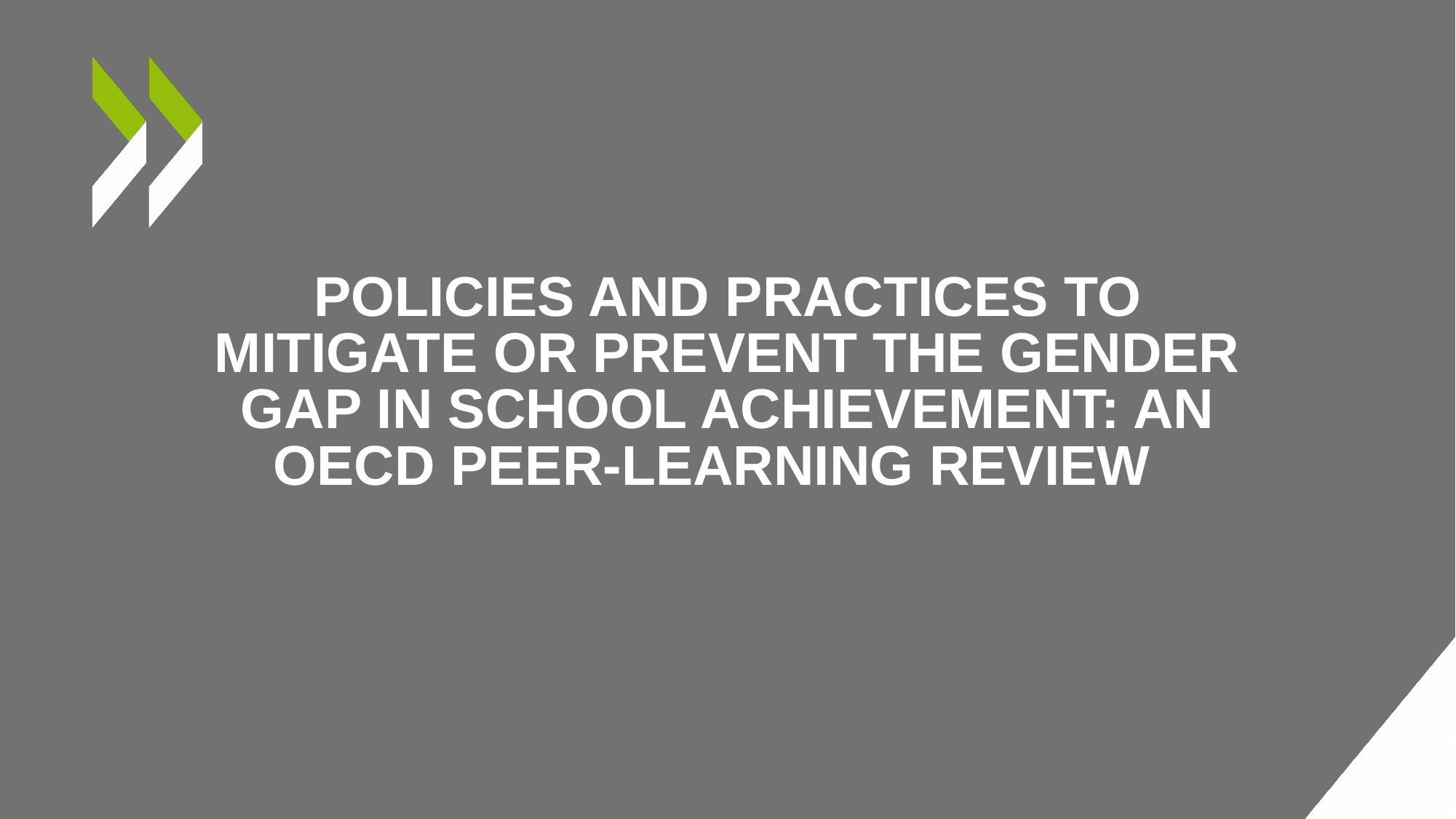

# Policies and practices to mitigate or prevent the gender gap in school achievement: an OECD peer-learning review